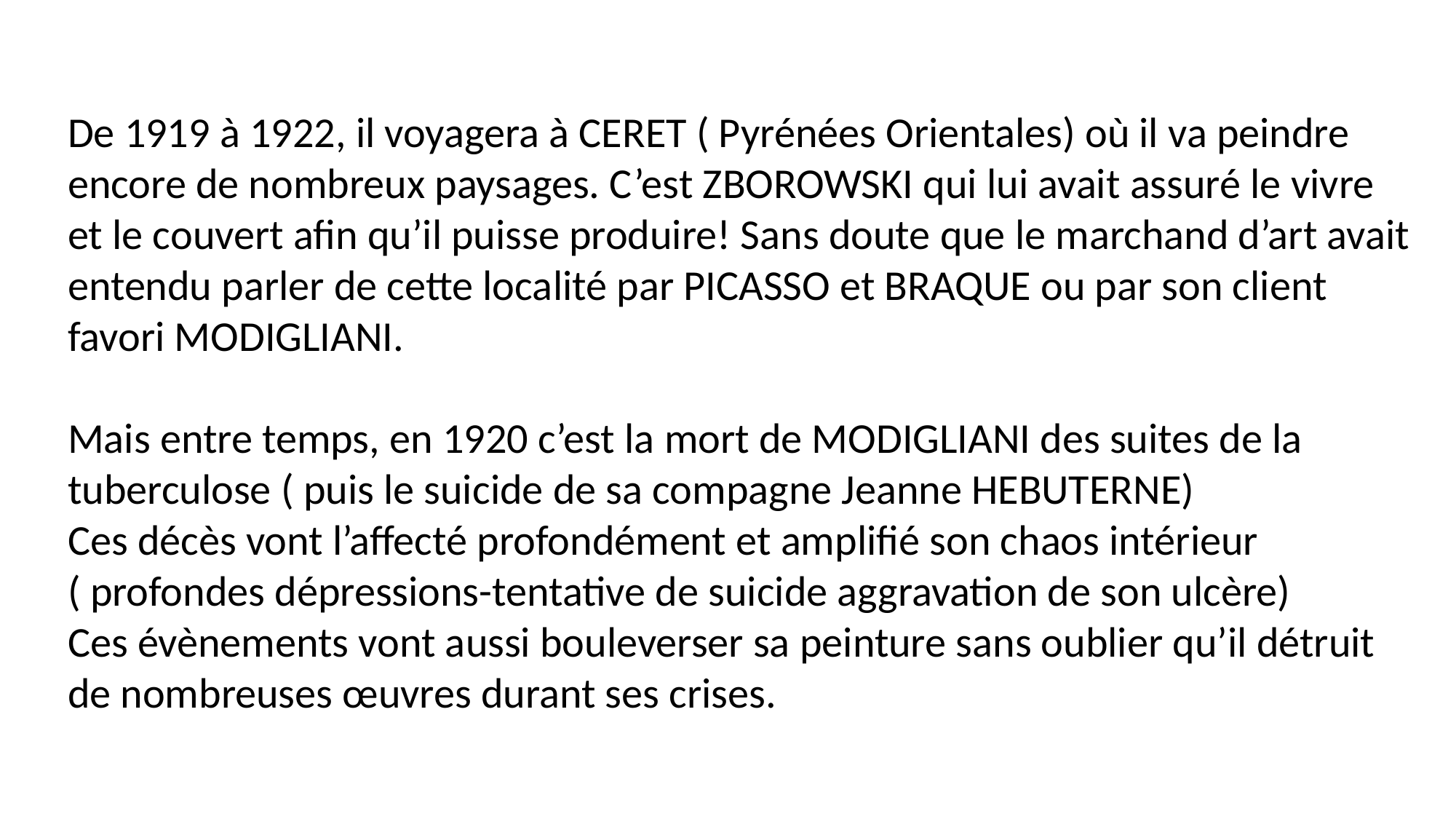

De 1919 à 1922, il voyagera à CERET ( Pyrénées Orientales) où il va peindre encore de nombreux paysages. C’est ZBOROWSKI qui lui avait assuré le vivre et le couvert afin qu’il puisse produire! Sans doute que le marchand d’art avait entendu parler de cette localité par PICASSO et BRAQUE ou par son client favori MODIGLIANI.
Mais entre temps, en 1920 c’est la mort de MODIGLIANI des suites de la tuberculose ( puis le suicide de sa compagne Jeanne HEBUTERNE)
Ces décès vont l’affecté profondément et amplifié son chaos intérieur
( profondes dépressions-tentative de suicide aggravation de son ulcère)
Ces évènements vont aussi bouleverser sa peinture sans oublier qu’il détruit de nombreuses œuvres durant ses crises.